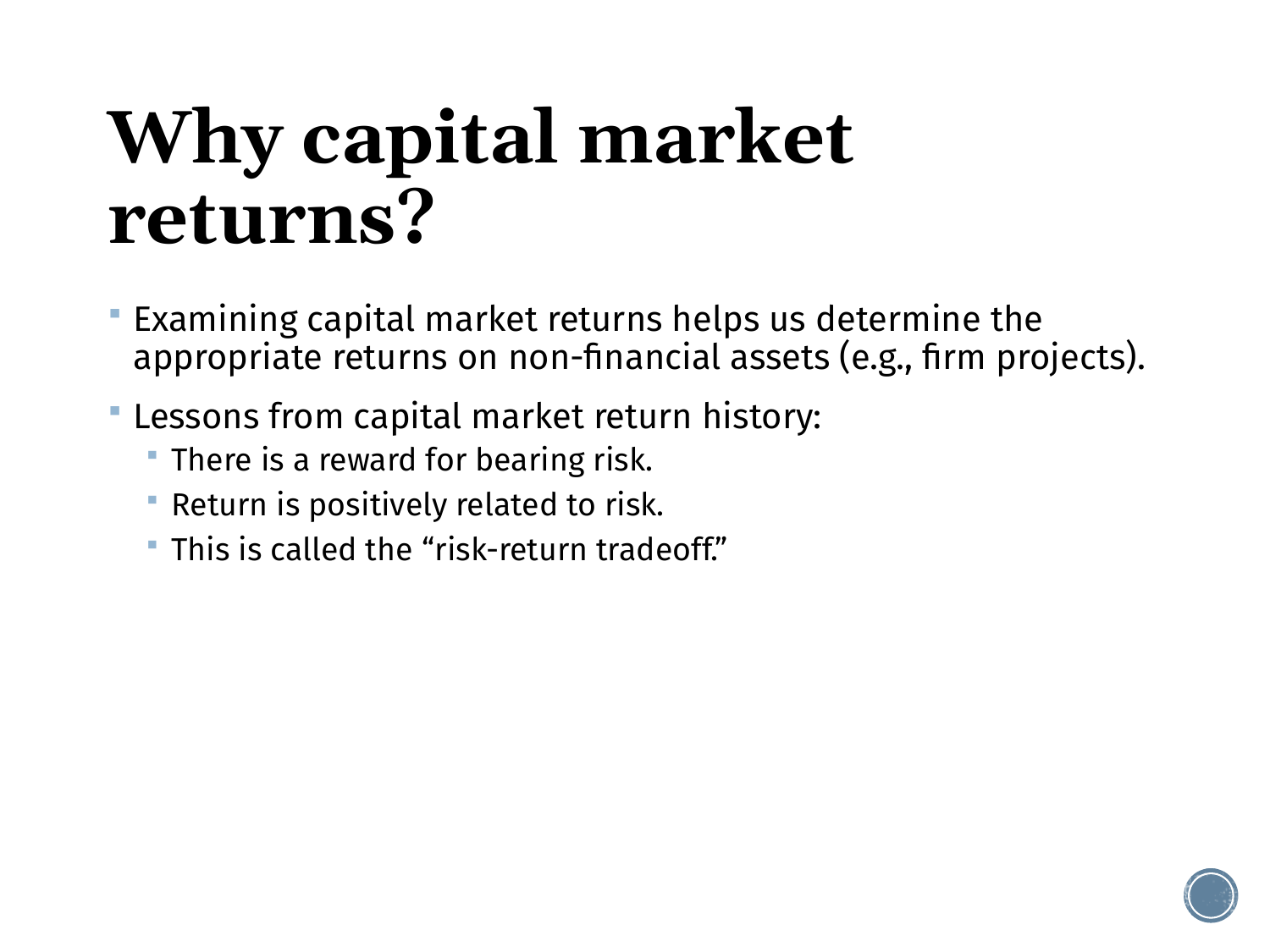

# Why capital market returns?
Examining capital market returns helps us determine the appropriate returns on non-financial assets (e.g., firm projects).
Lessons from capital market return history:
There is a reward for bearing risk.
Return is positively related to risk.
This is called the “risk-return tradeoff.”